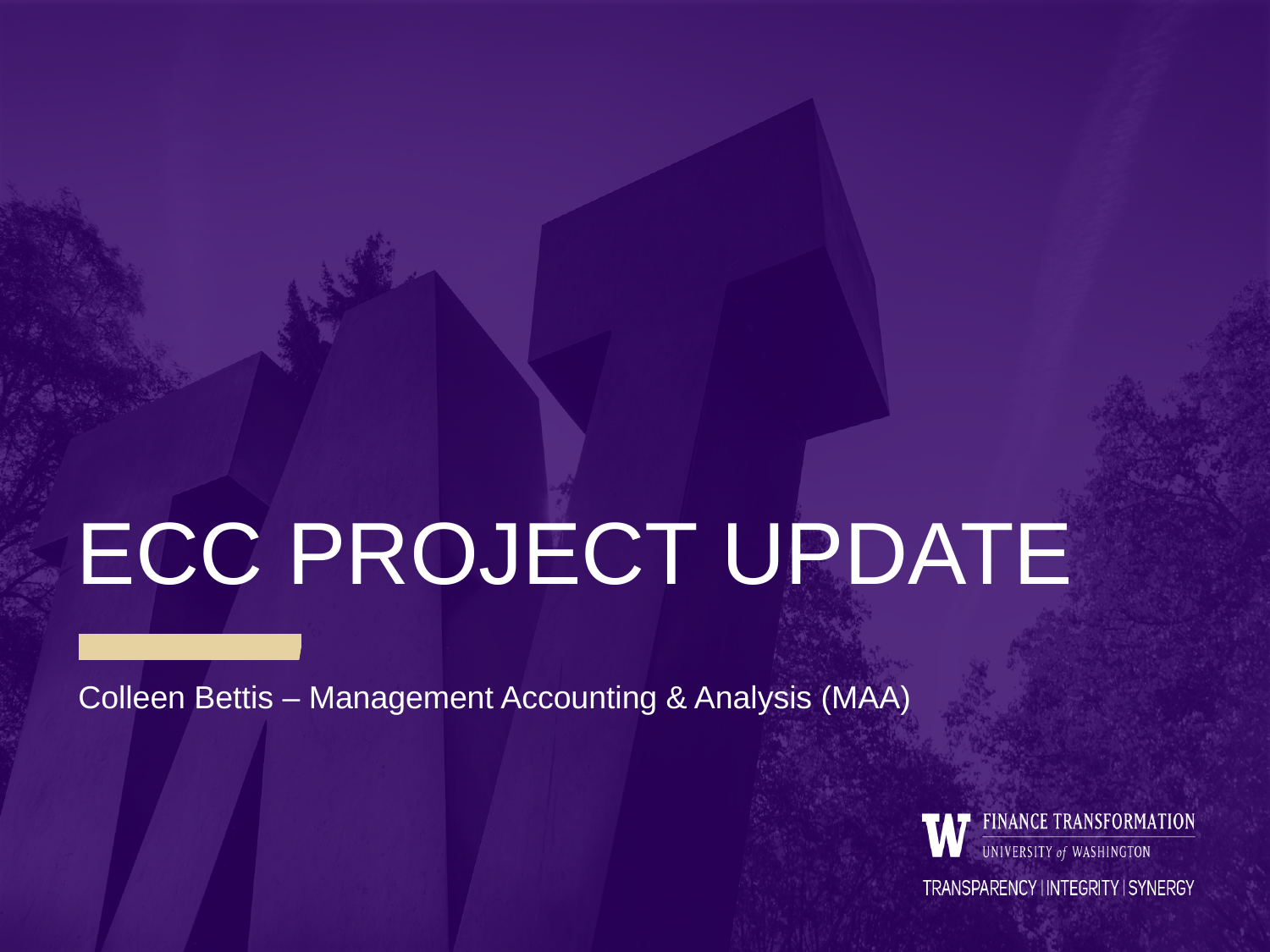

# ECC PROJECT UPDATE
 Colleen Bettis – Management Accounting & Analysis (MAA)